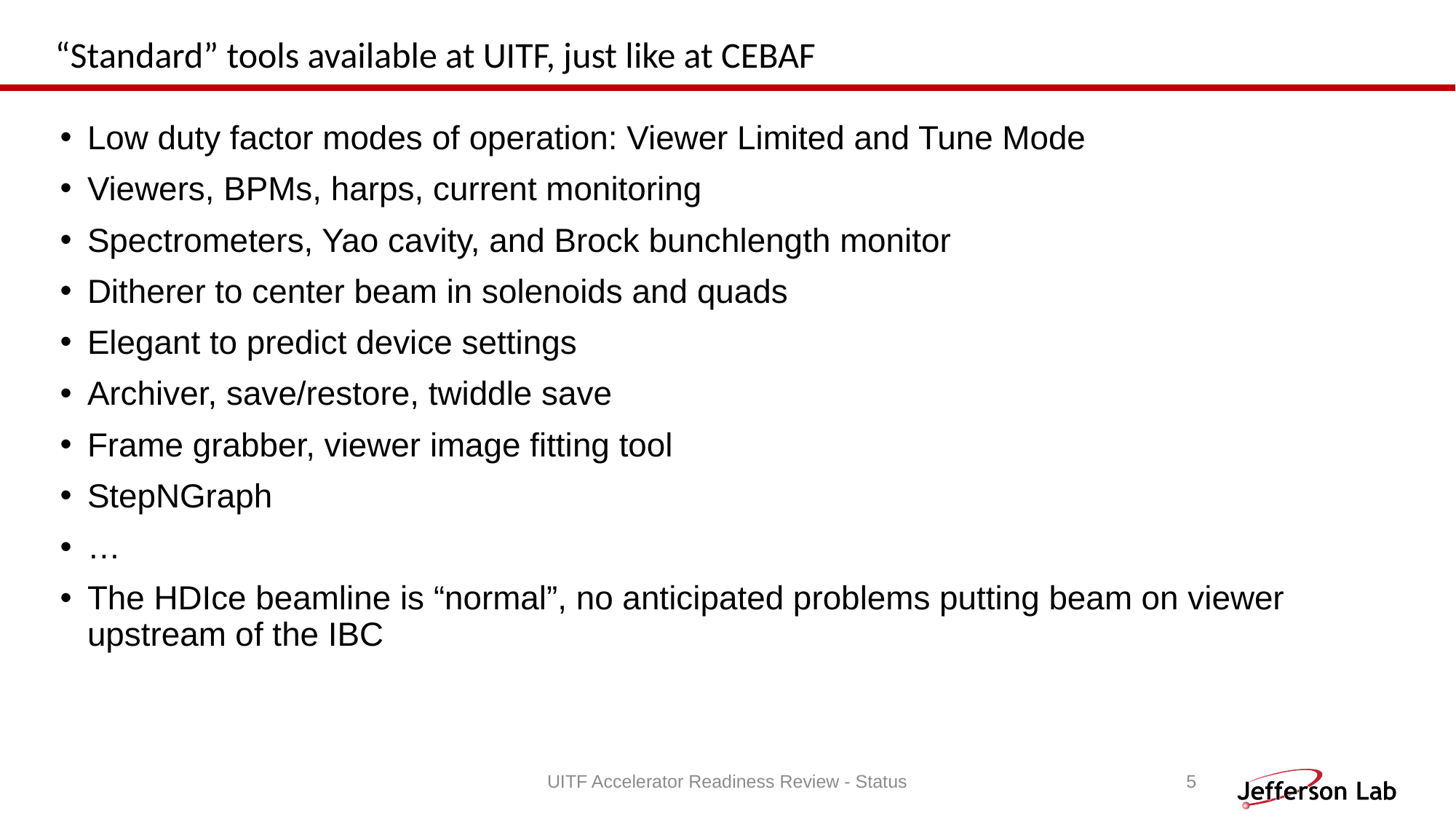

“Standard” tools available at UITF, just like at CEBAF
Low duty factor modes of operation: Viewer Limited and Tune Mode
Viewers, BPMs, harps, current monitoring
Spectrometers, Yao cavity, and Brock bunchlength monitor
Ditherer to center beam in solenoids and quads
Elegant to predict device settings
Archiver, save/restore, twiddle save
Frame grabber, viewer image fitting tool
StepNGraph
…
The HDIce beamline is “normal”, no anticipated problems putting beam on viewer upstream of the IBC

UITF Accelerator Readiness Review - Status
5